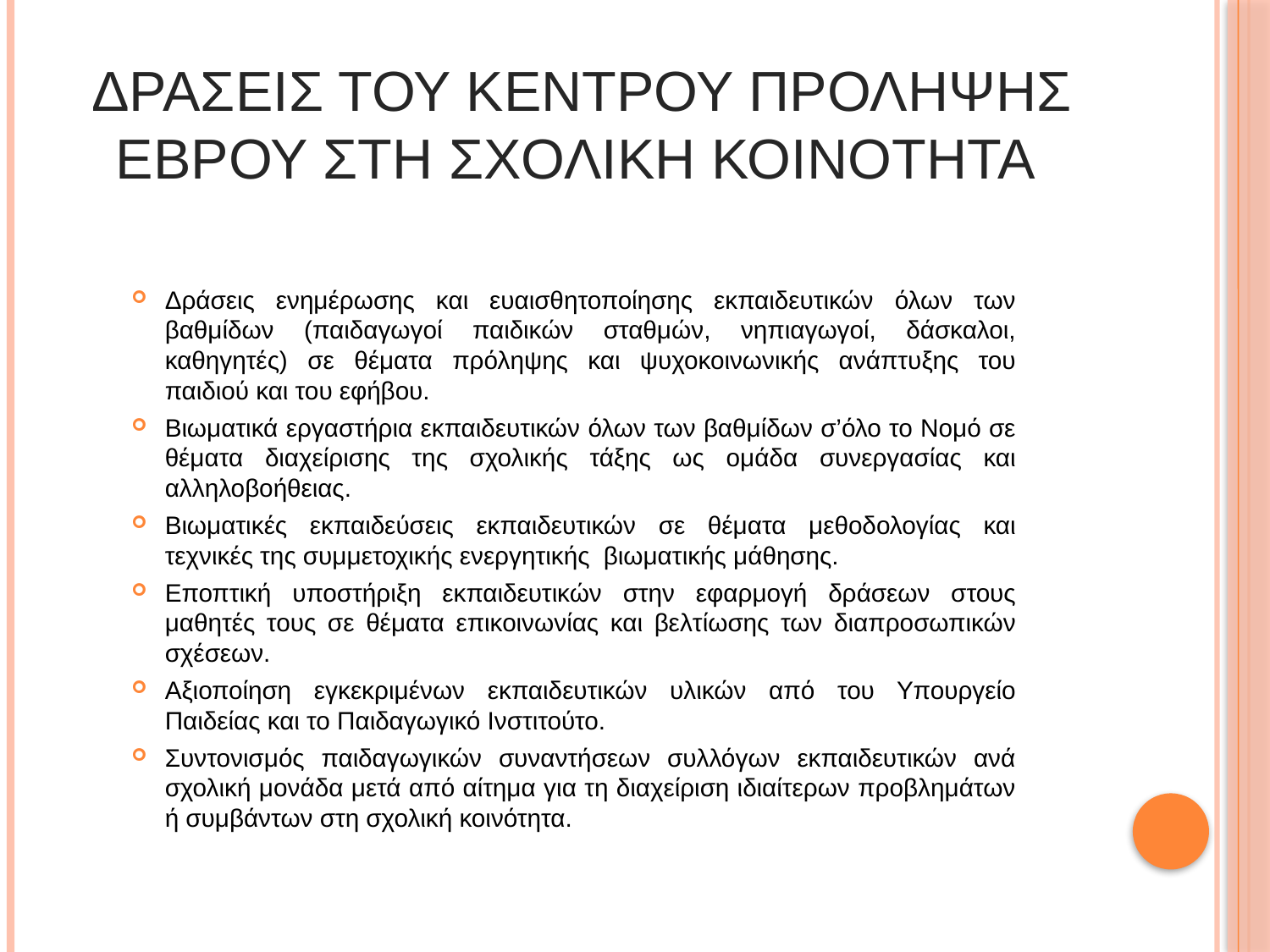

# δρασεις του κεντρου προληψης εβρου στη σχολικη κοινοτητα
Δράσεις ενημέρωσης και ευαισθητοποίησης εκπαιδευτικών όλων των βαθμίδων (παιδαγωγοί παιδικών σταθμών, νηπιαγωγοί, δάσκαλοι, καθηγητές) σε θέματα πρόληψης και ψυχοκοινωνικής ανάπτυξης του παιδιού και του εφήβου.
Βιωματικά εργαστήρια εκπαιδευτικών όλων των βαθμίδων σ’όλο το Νομό σε θέματα διαχείρισης της σχολικής τάξης ως ομάδα συνεργασίας και αλληλοβοήθειας.
Βιωματικές εκπαιδεύσεις εκπαιδευτικών σε θέματα μεθοδολογίας και τεχνικές της συμμετοχικής ενεργητικής  βιωματικής μάθησης.
Εποπτική υποστήριξη εκπαιδευτικών στην εφαρμογή δράσεων στους μαθητές τους σε θέματα επικοινωνίας και βελτίωσης των διαπροσωπικών σχέσεων.
Αξιοποίηση εγκεκριμένων εκπαιδευτικών υλικών από του Υπουργείο Παιδείας και το Παιδαγωγικό Ινστιτούτο.
Συντονισμός παιδαγωγικών συναντήσεων συλλόγων εκπαιδευτικών ανά σχολική μονάδα μετά από αίτημα για τη διαχείριση ιδιαίτερων προβλημάτων ή συμβάντων στη σχολική κοινότητα.